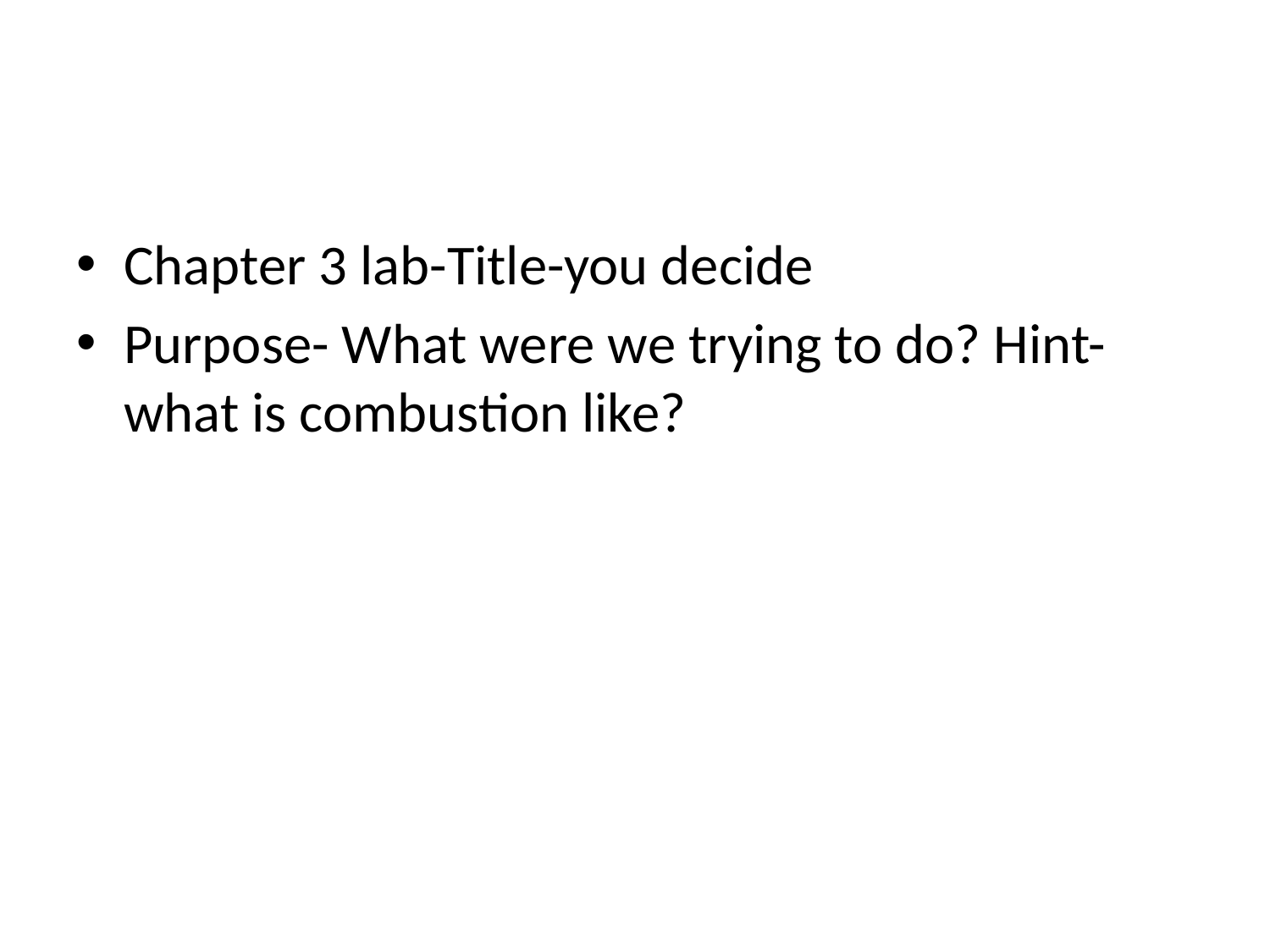

#
Chapter 3 lab-Title-you decide
Purpose- What were we trying to do? Hint- what is combustion like?